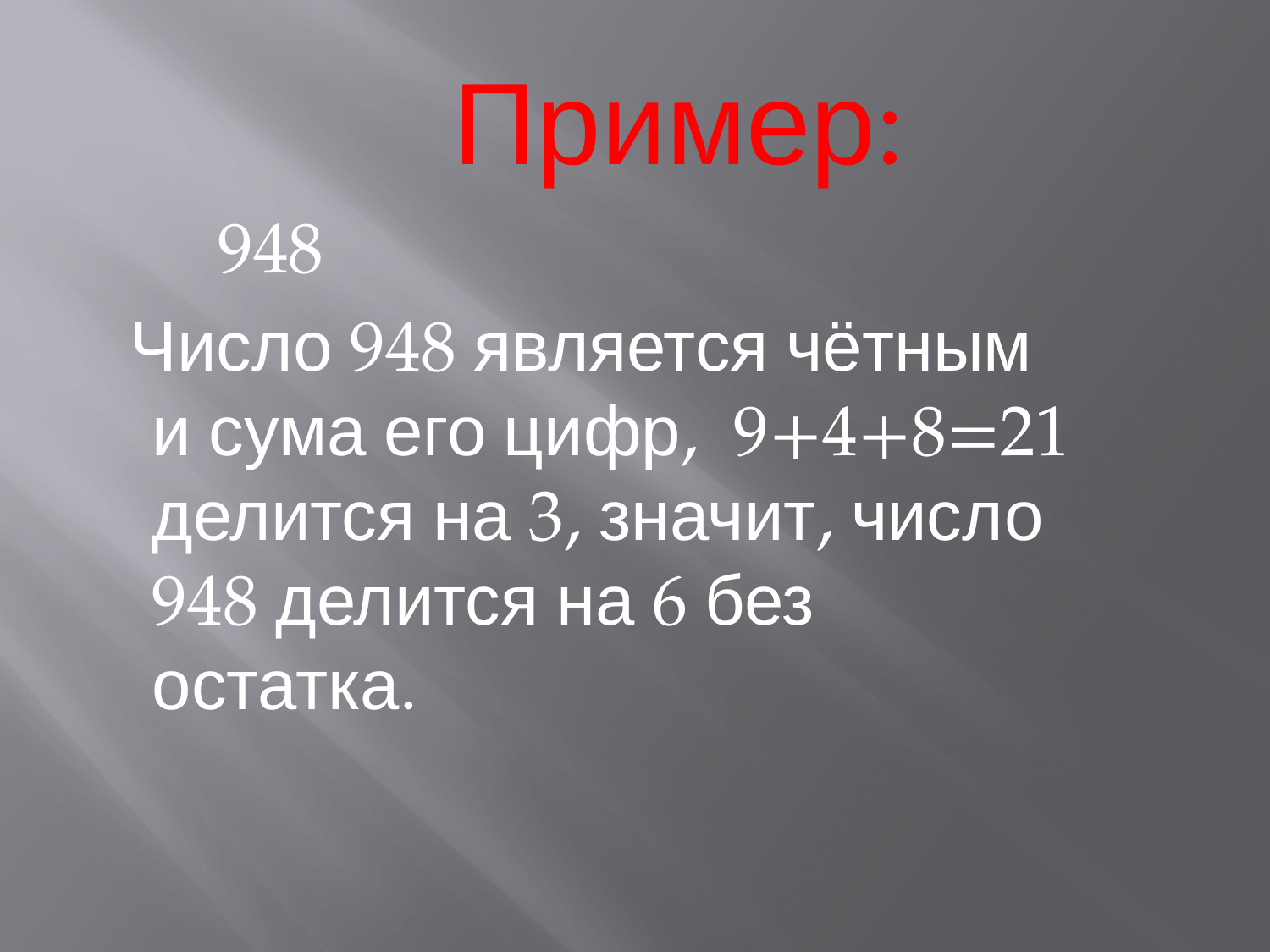

Пример:
       948
  Число 948 является чётным и сума его цифр,  9+4+8=21 делится на 3, значит, число 948 делится на 6 без остатка.